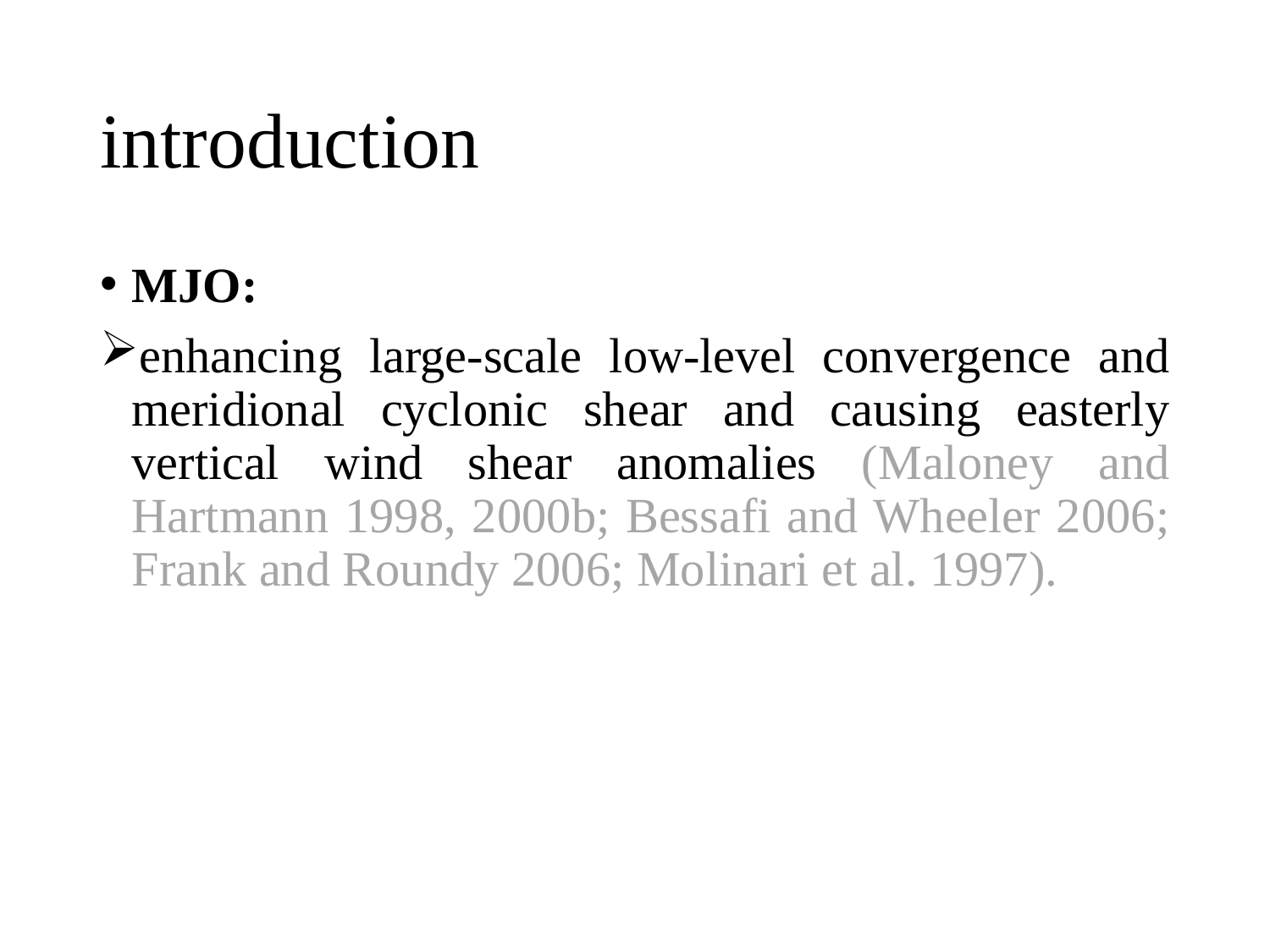

# introduction
MJO:
enhancing large-scale low-level convergence and meridional cyclonic shear and causing easterly vertical wind shear anomalies (Maloney and Hartmann 1998, 2000b; Bessafi and Wheeler 2006; Frank and Roundy 2006; Molinari et al. 1997).